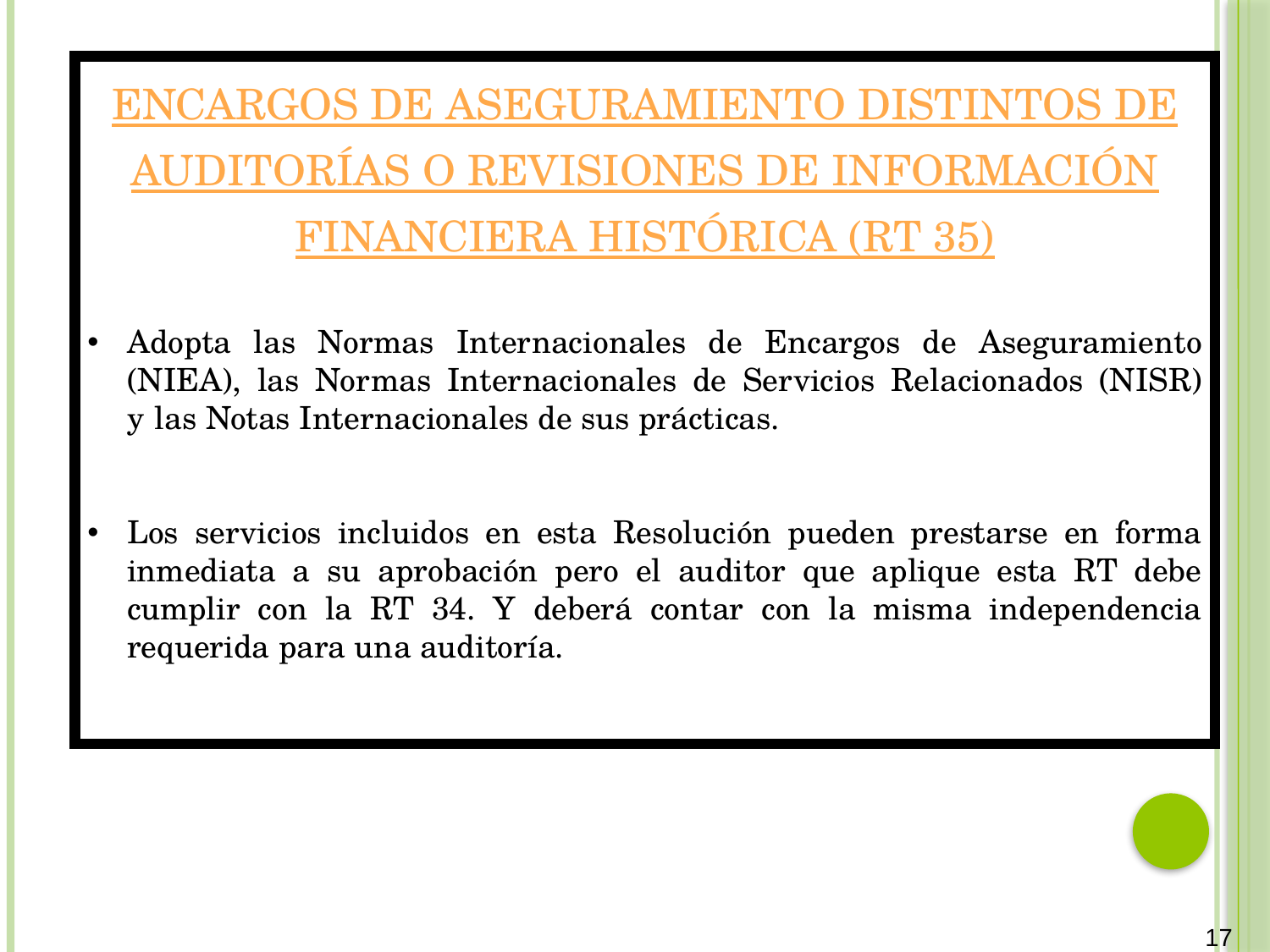

ENCARGOS DE ASEGURAMIENTO DISTINTOS DE AUDITORÍAS O REVISIONES DE INFORMACIÓN FINANCIERA HISTÓRICA (RT 35)

Adopta las Normas Internacionales de Encargos de Aseguramiento (NIEA), las Normas Internacionales de Servicios Relacionados (NISR) y las Notas Internacionales de sus prácticas.

Los servicios incluidos en esta Resolución pueden prestarse en forma inmediata a su aprobación pero el auditor que aplique esta RT debe cumplir con la RT 34. Y deberá contar con la misma independencia requerida para una auditoría.

17